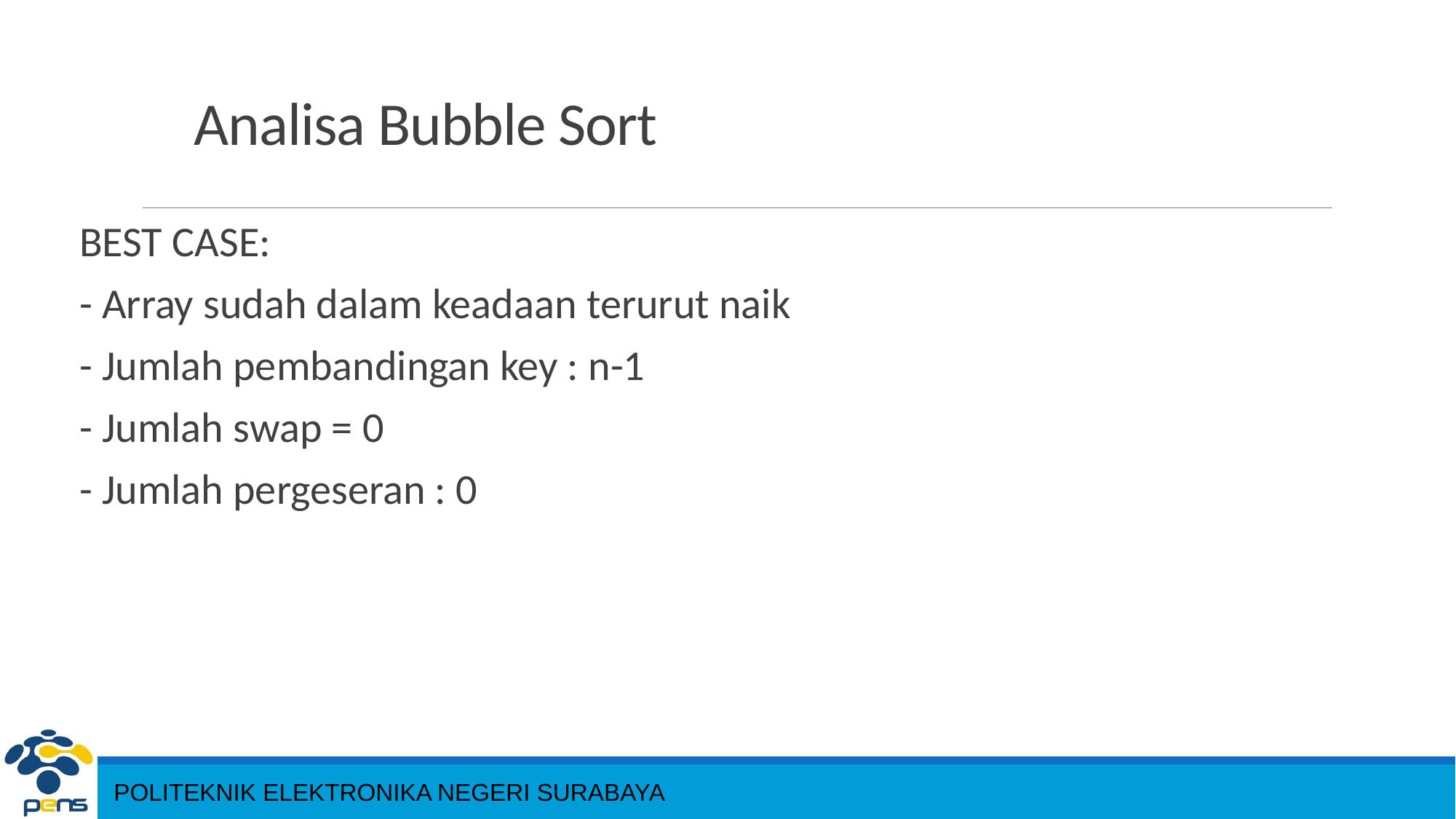

# Analisa Bubble Sort
BEST CASE:
	- Array sudah dalam keadaan terurut naik
	- Jumlah pembandingan key : n-1
	- Jumlah swap = 0
	- Jumlah pergeseran : 0